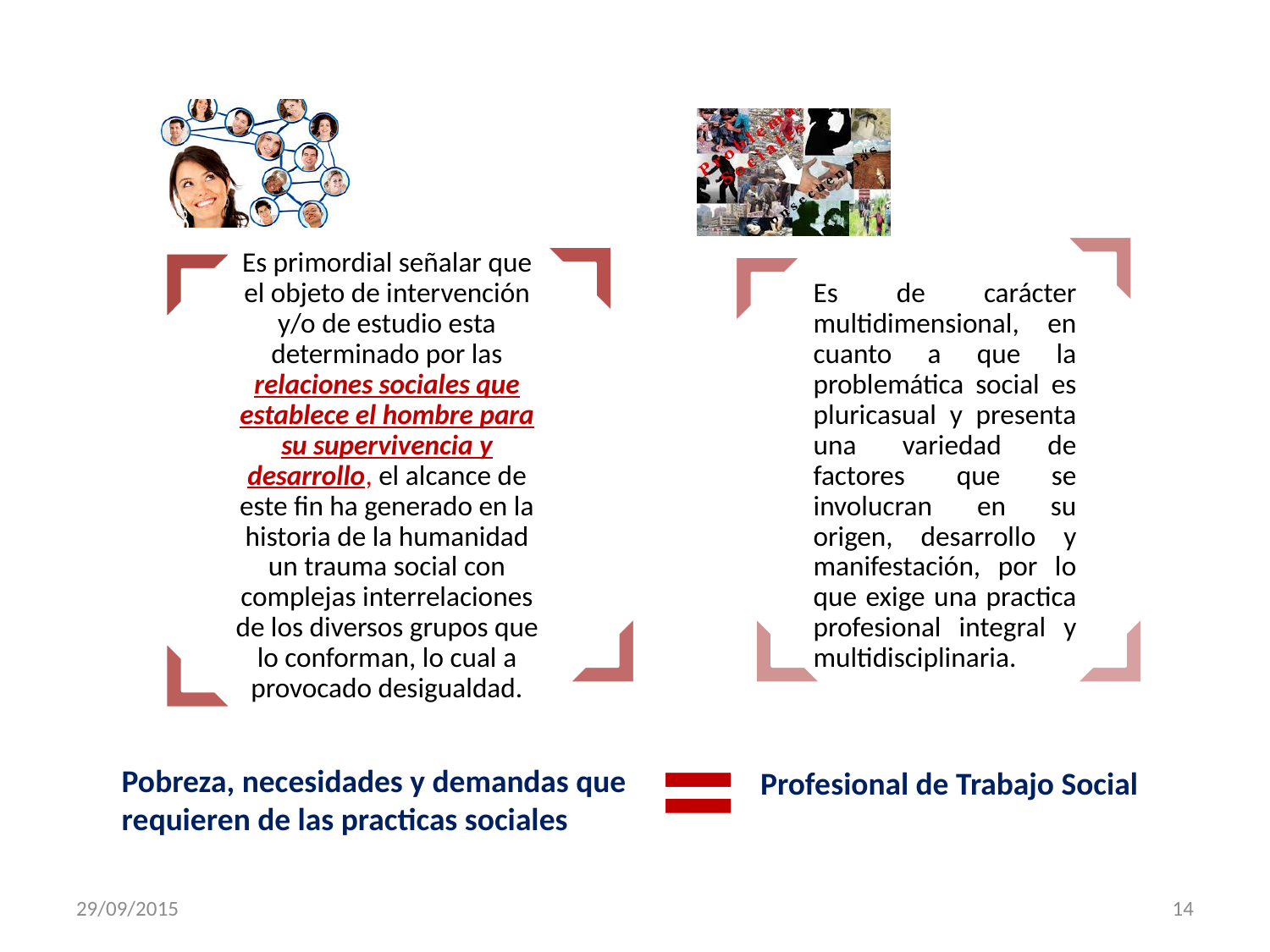

Es primordial señalar que el objeto de intervención y/o de estudio esta determinado por las relaciones sociales que establece el hombre para su supervivencia y desarrollo, el alcance de este fin ha generado en la historia de la humanidad un trauma social con complejas interrelaciones de los diversos grupos que lo conforman, lo cual a provocado desigualdad.
Es de carácter multidimensional, en cuanto a que la problemática social es pluricasual y presenta una variedad de factores que se involucran en su origen, desarrollo y manifestación, por lo que exige una practica profesional integral y multidisciplinaria.
Pobreza, necesidades y demandas que  requieren de las practicas sociales
Profesional de Trabajo Social
=
29/09/2015
14